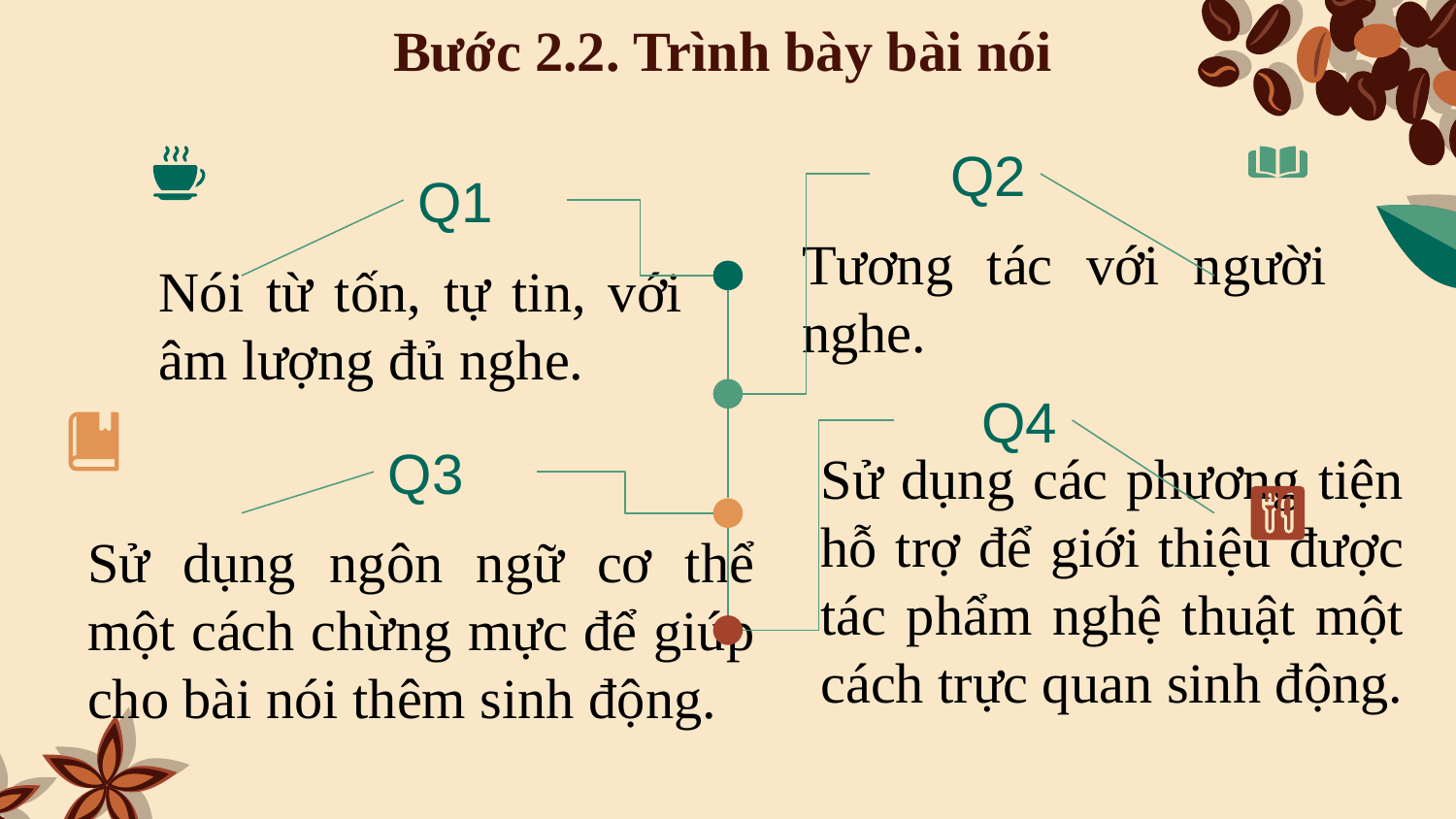

# Bước 2.2. Trình bày bài nói
Q2
Tương tác với người nghe.

Q1
Nói từ tốn, tự tin, với âm lượng đủ nghe.

Q4
Sử dụng các phương tiện hỗ trợ để giới thiệu được tác phẩm nghệ thuật một cách trực quan sinh động.

Q3

Sử dụng ngôn ngữ cơ thể một cách chừng mực để giúp cho bài nói thêm sinh động.